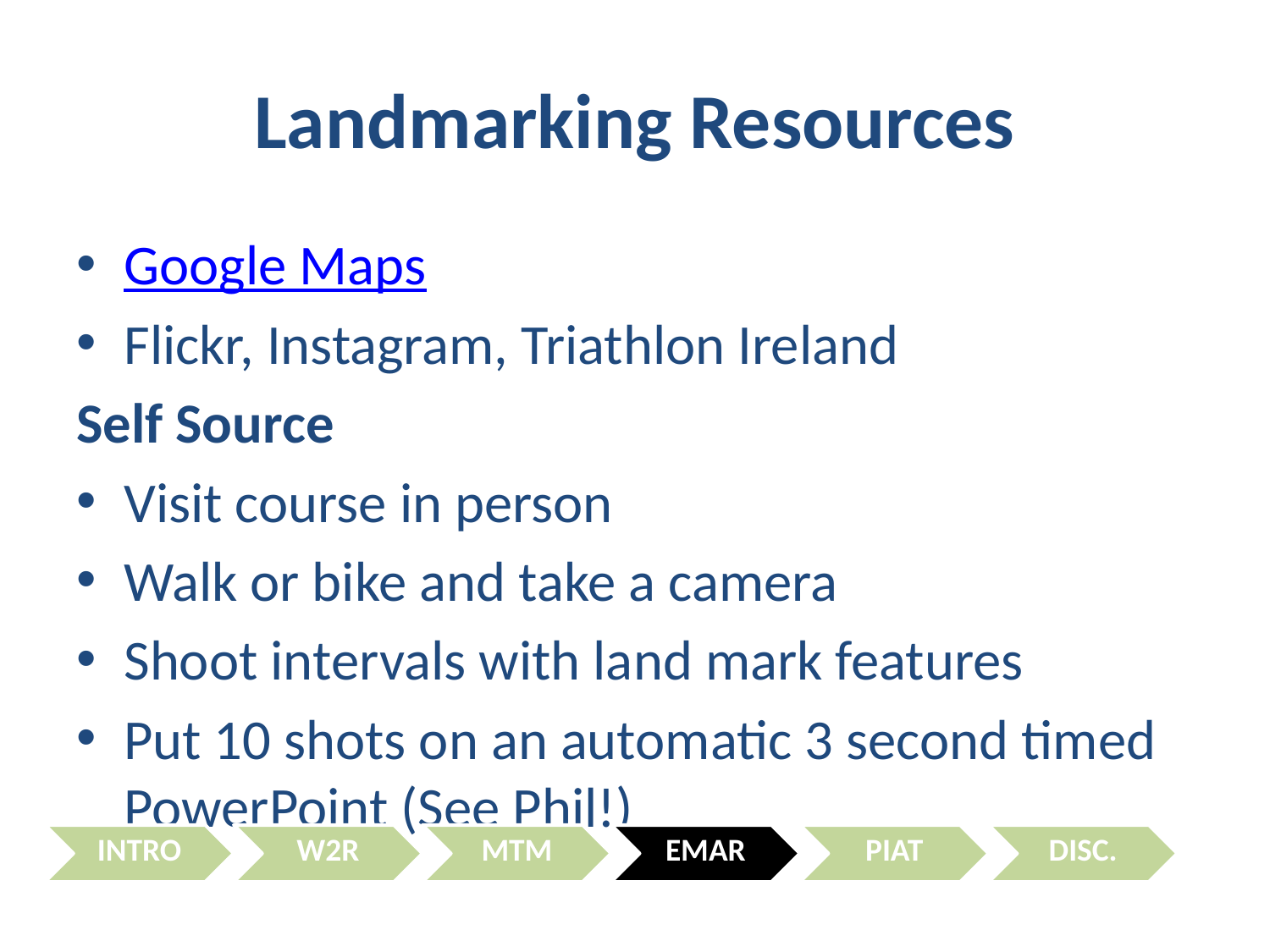

# Landmarking Resources
Google Maps
Flickr, Instagram, Triathlon Ireland
Self Source
Visit course in person
Walk or bike and take a camera
Shoot intervals with land mark features
Put 10 shots on an automatic 3 second timed PowerPoint (See Phil!)

INTRO
W2R
EMAR
PIAT
DISC.
MTM